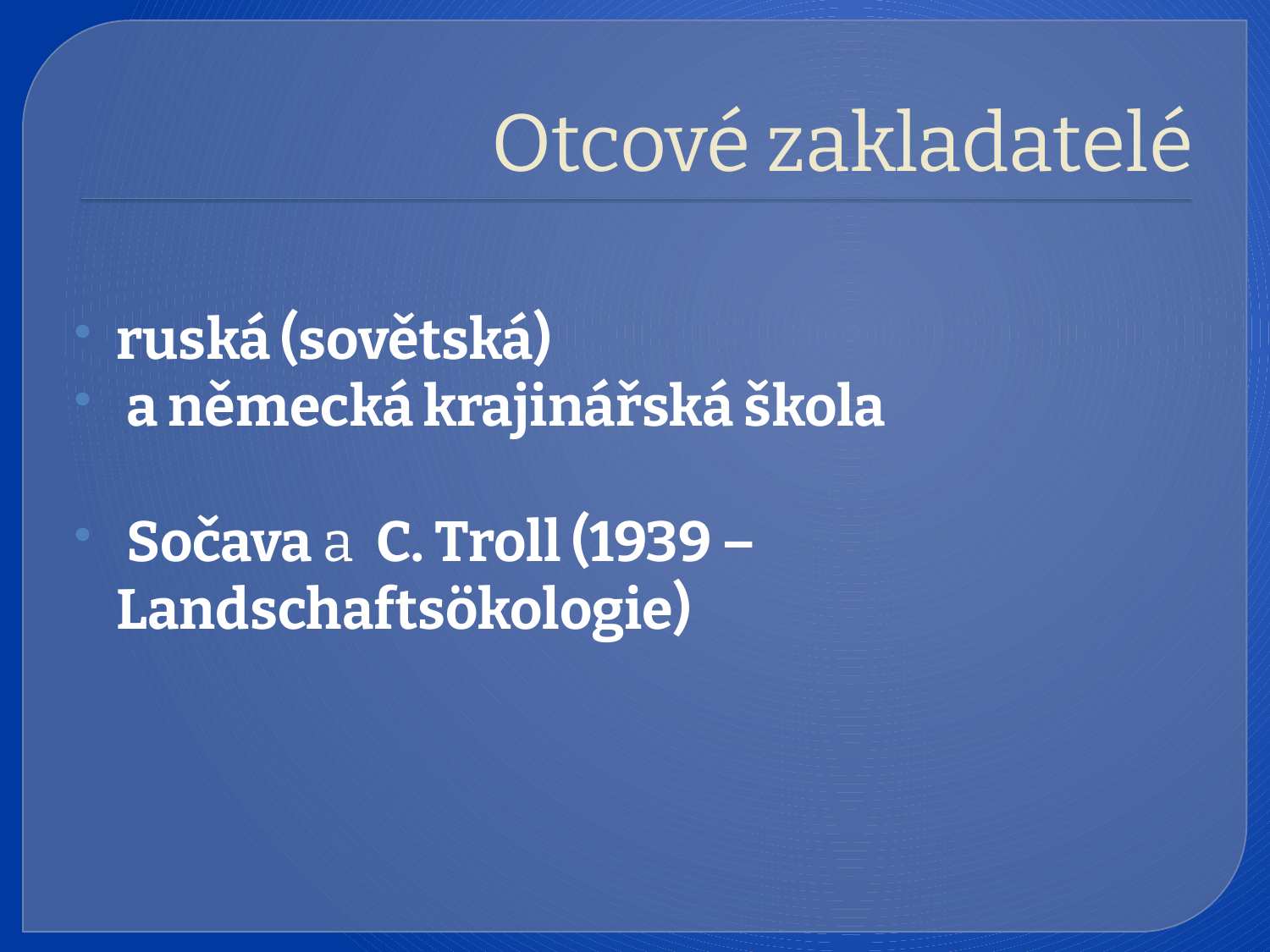

# Otcové zakladatelé

ruská (sovětská)
 a německá krajinářská škola

 Sočava a  C. Troll (1939 – Landschaftsökologie)